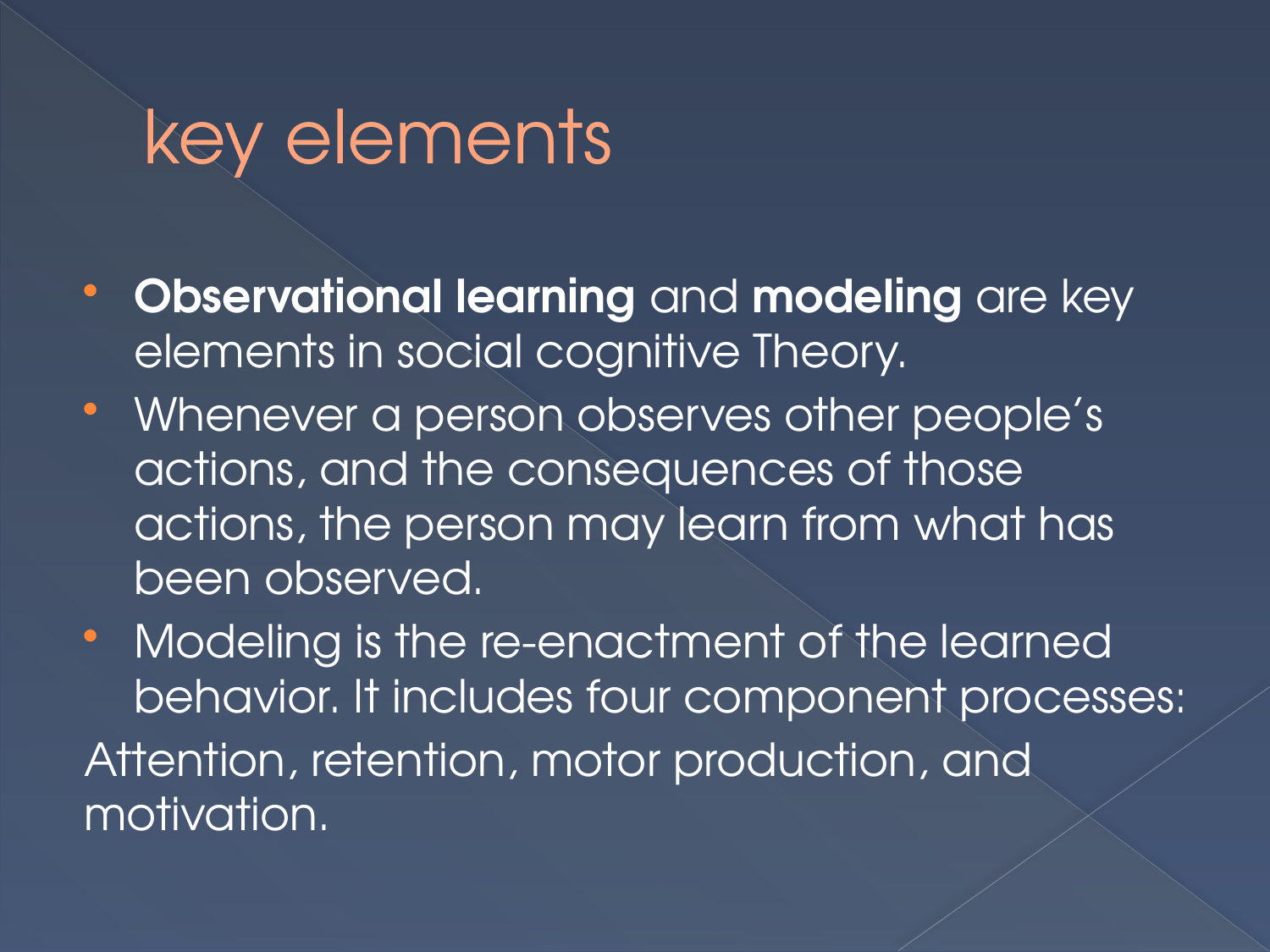

# key elements
Observational learning and modeling are key elements in social cognitive Theory.
Whenever a person observes other people’s actions, and the consequences of those actions, the person may learn from what has been observed.
Modeling is the re-enactment of the learned behavior. It includes four component processes:
Attention, retention, motor production, and motivation.